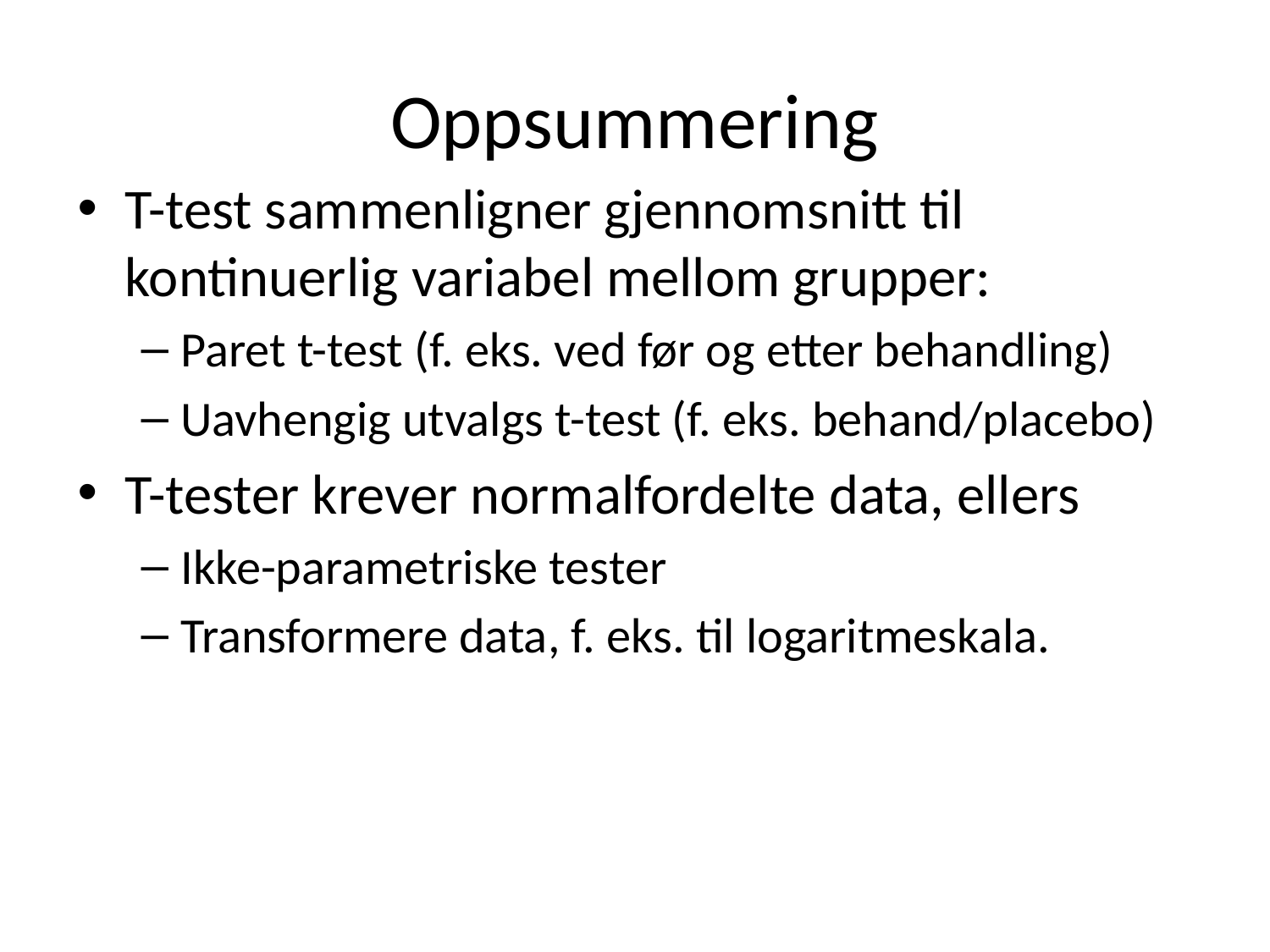

# Oppsummering
T-test sammenligner gjennomsnitt til kontinuerlig variabel mellom grupper:
Paret t-test (f. eks. ved før og etter behandling)
Uavhengig utvalgs t-test (f. eks. behand/placebo)
T-tester krever normalfordelte data, ellers
Ikke-parametriske tester
Transformere data, f. eks. til logaritmeskala.